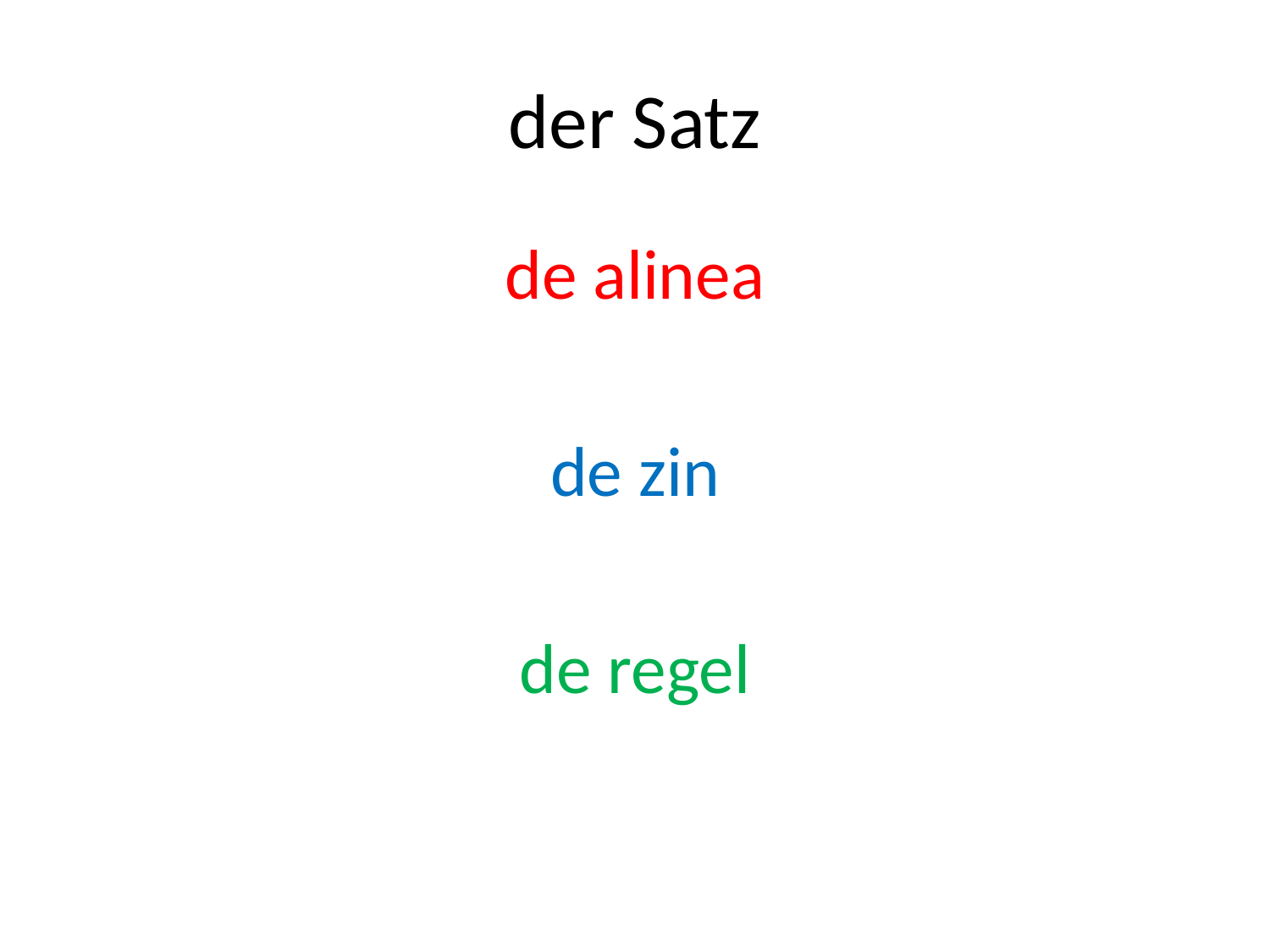

# der Satz
de alinea

de zin

de regel